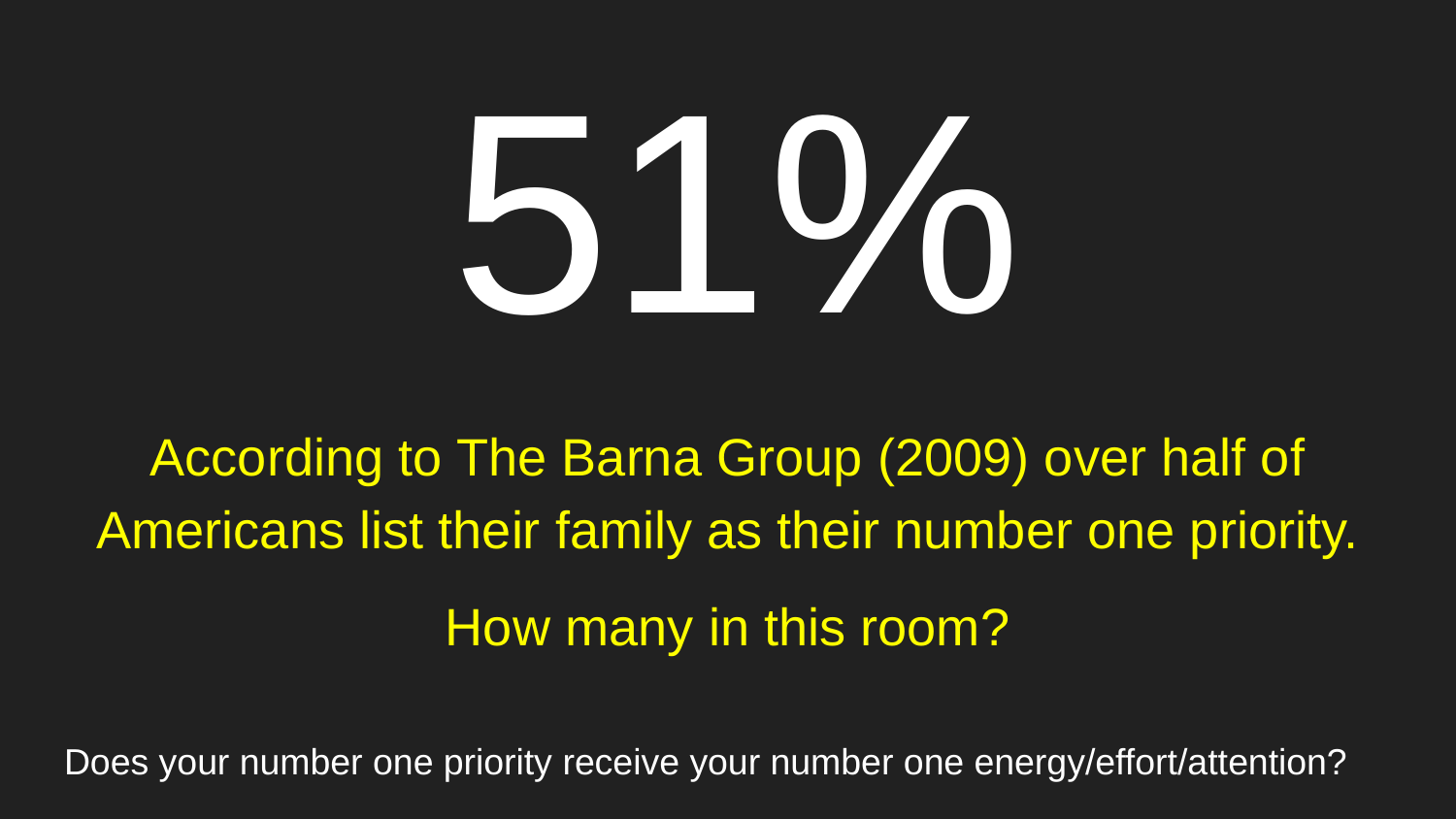

# 51%
According to The Barna Group (2009) over half of Americans list their family as their number one priority.
How many in this room?

Does your number one priority receive your number one energy/effort/attention?